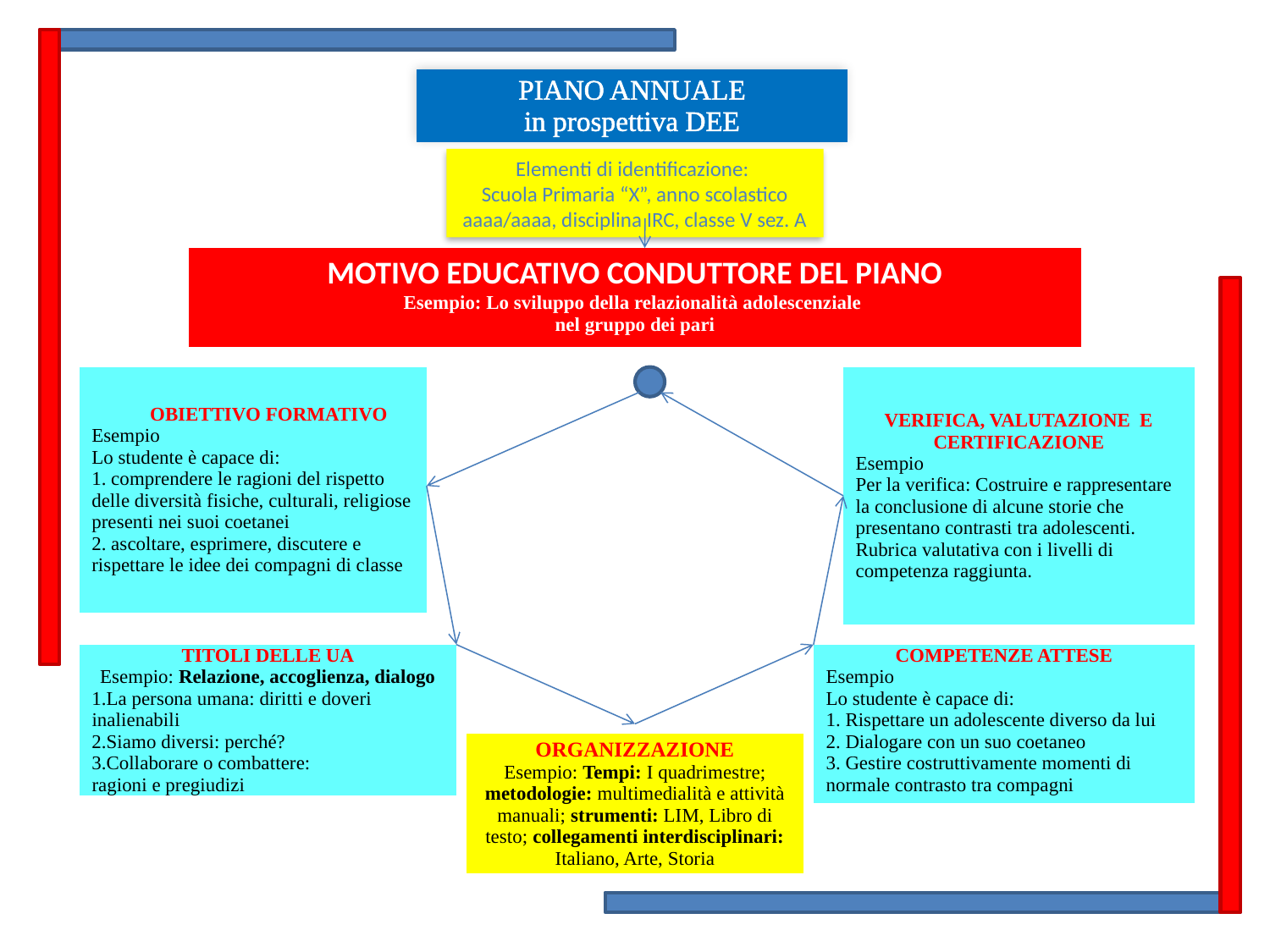

| PIANO ANNUALE in prospettiva DEE |
| --- |
Elementi di identificazione:
Scuola Primaria “X”, anno scolastico aaaa/aaaa, disciplina IRC, classe V sez. A
| MOTIVO EDUCATIVO CONDUTTORE DEL PIANO Esempio: Lo sviluppo della relazionalità adolescenziale nel gruppo dei pari |
| --- |

| OBIETTIVO FORMATIVO Esempio Lo studente è capace di: 1. comprendere le ragioni del rispetto delle diversità fisiche, culturali, religiose presenti nei suoi coetanei 2. ascoltare, esprimere, discutere e rispettare le idee dei compagni di classe |
| --- |

| VERIFICA, VALUTAZIONE E CERTIFICAZIONE Esempio Per la verifica: Costruire e rappresentare la conclusione di alcune storie che presentano contrasti tra adolescenti. Rubrica valutativa con i livelli di competenza raggiunta. |
| --- |

| TITOLI DELLE UA Esempio: Relazione, accoglienza, dialogo La persona umana: diritti e doveri inalienabili Siamo diversi: perché? Collaborare o combattere: ragioni e pregiudizi |
| --- |
| COMPETENZE ATTESE Esempio Lo studente è capace di: 1. Rispettare un adolescente diverso da lui 2. Dialogare con un suo coetaneo 3. Gestire costruttivamente momenti di normale contrasto tra compagni |
| --- |
| ORGANIZZAZIONE Esempio: Tempi: I quadrimestre; metodologie: multimedialità e attività manuali; strumenti: LIM, Libro di testo; collegamenti interdisciplinari: Italiano, Arte, Storia |
| --- |